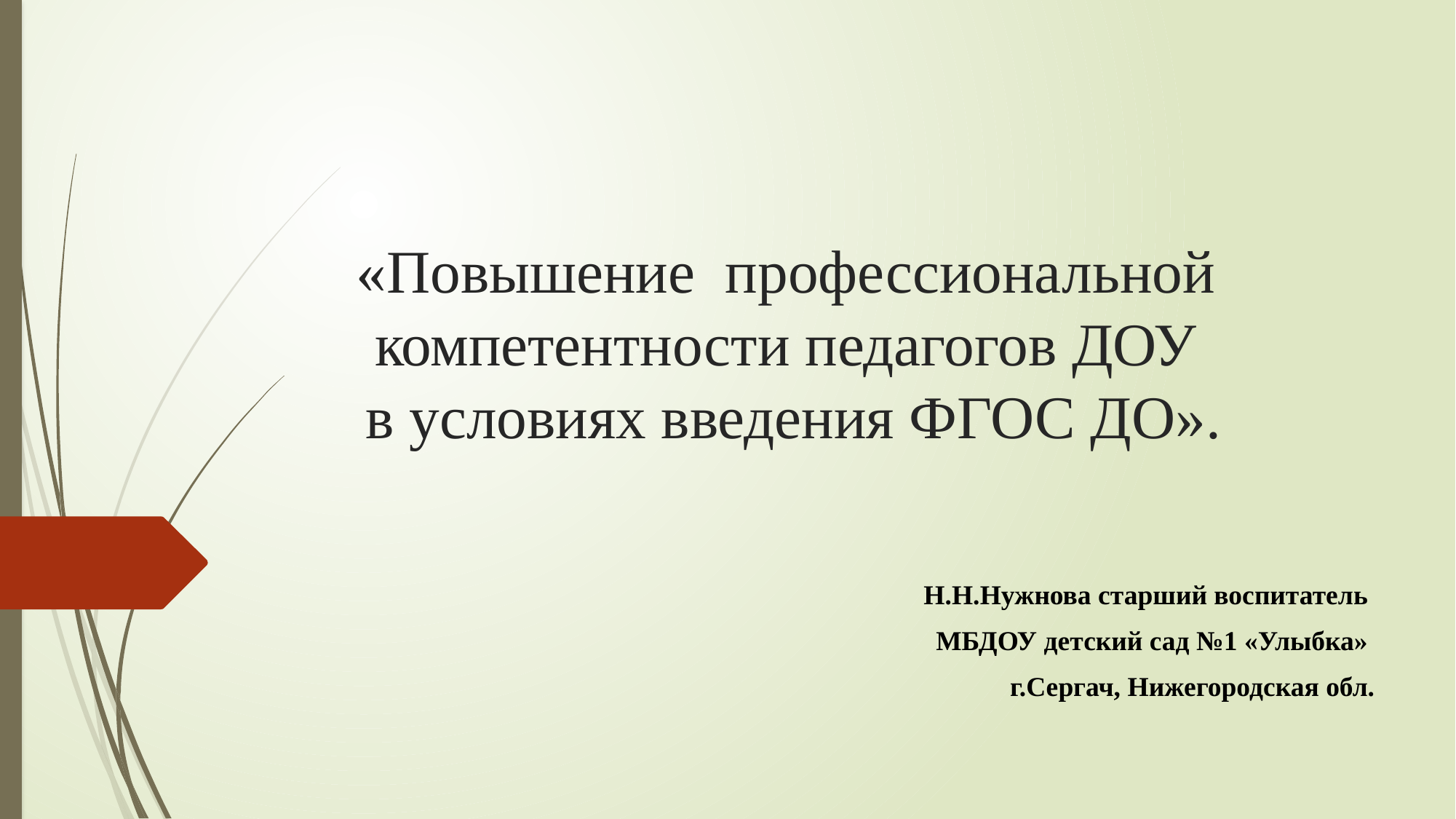

# «Повышение  профессиональной компетентности педагогов ДОУ в условиях введения ФГОС ДО».
Н.Н.Нужнова старший воспитатель
МБДОУ детский сад №1 «Улыбка»
г.Сергач, Нижегородская обл.